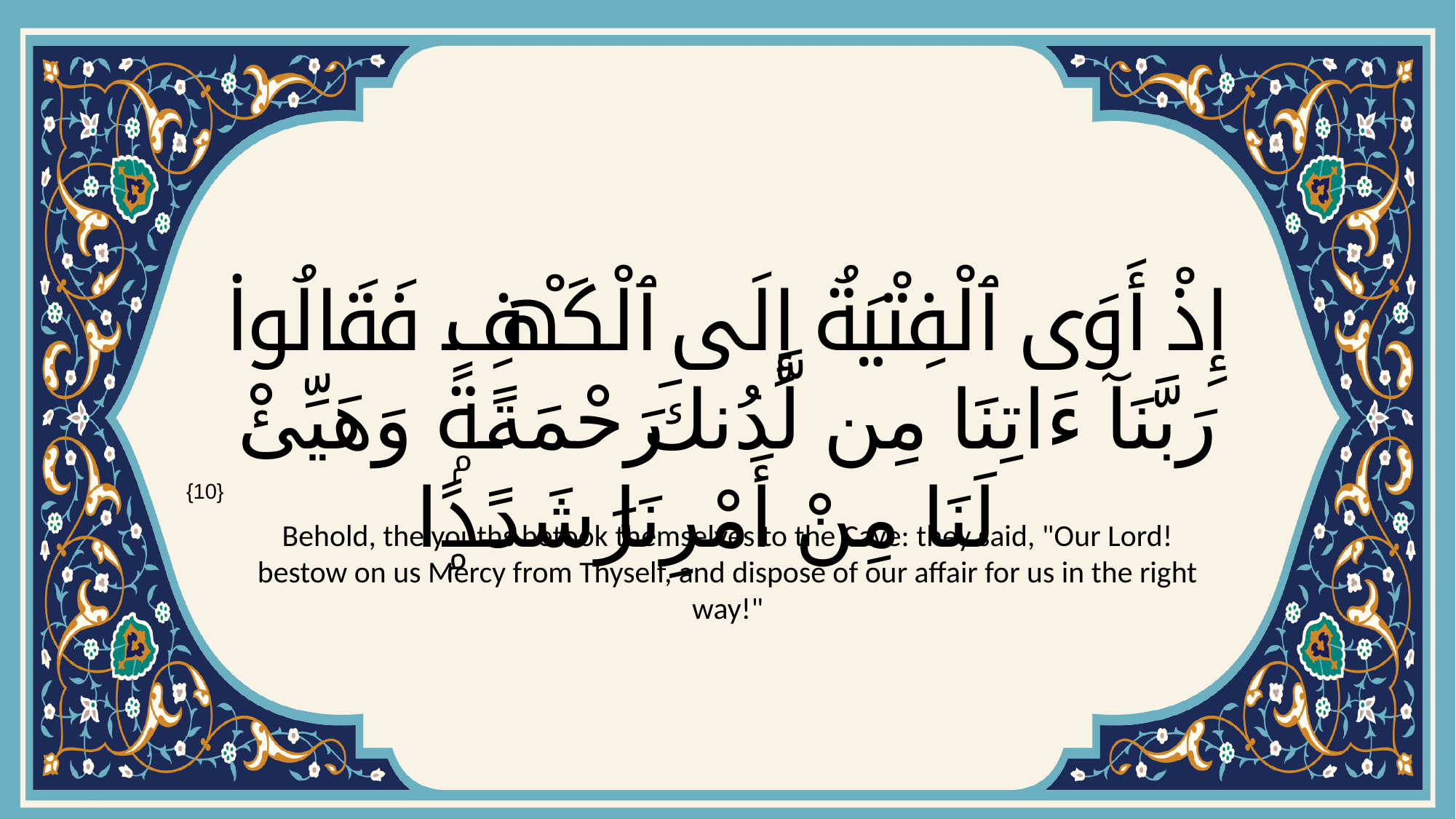

# إِذْ أَوَى ٱلْفِتْيَةُ إِلَى ٱلْكَهْفِ فَقَالُوا۟ رَبَّنَآ ءَاتِنَا مِن لَّدُنكَ رَحْمَةًۭ وَهَيِّئْ لَنَا مِنْ أَمْرِنَا رَشَدًۭا
{10}
Behold, the youths betook themselves to the Cave: they said, "Our Lord! bestow on us Mercy from Thyself, and dispose of our affair for us in the right way!"